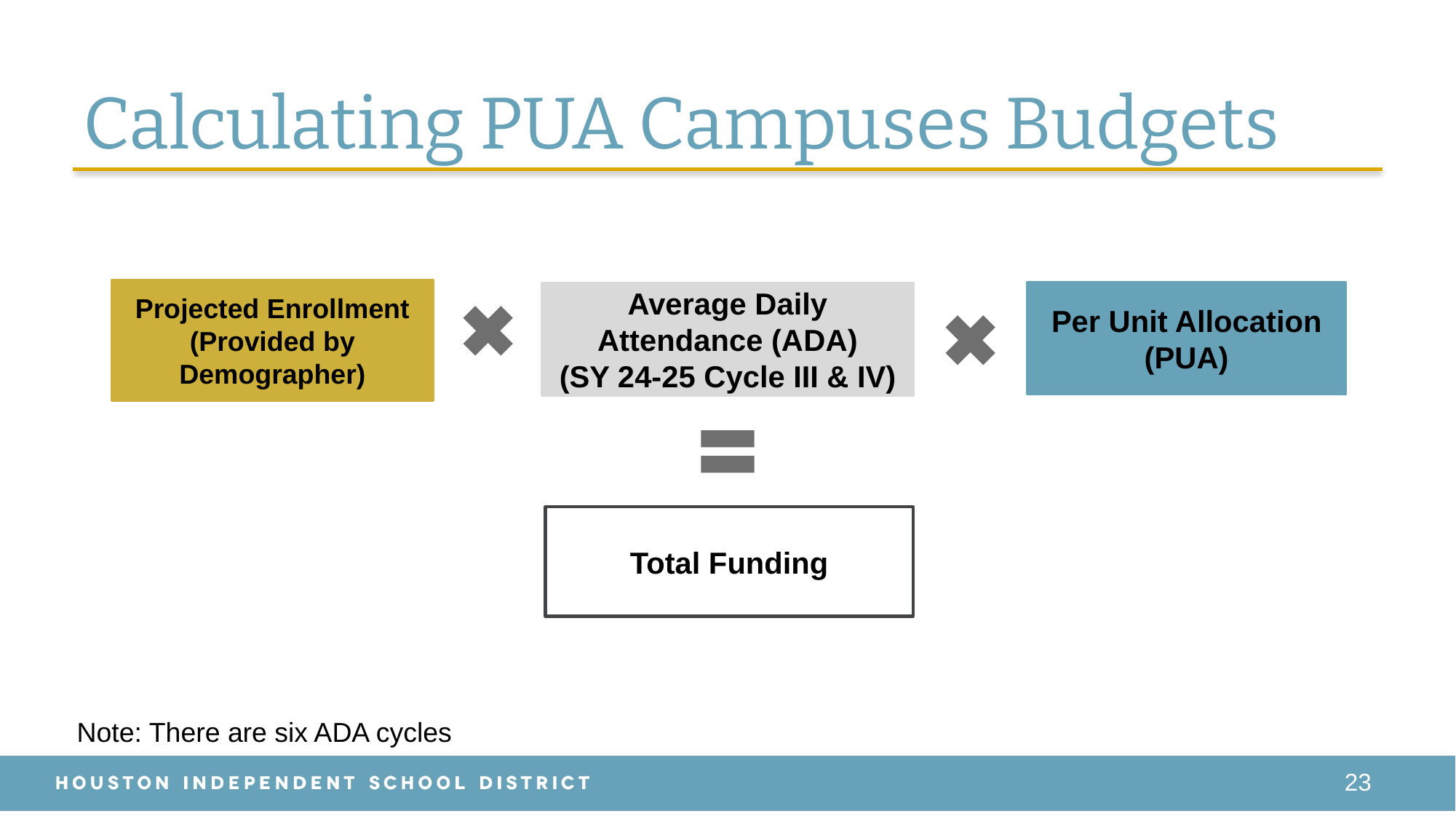

# Calculating PUA Campuses Budgets
Projected Enrollment
(Provided by Demographer)
Per Unit Allocation (PUA)
Average Daily Attendance (ADA)
(SY 24-25 Cycle III & IV)

Total Funding
Note: There are six ADA cycles
23